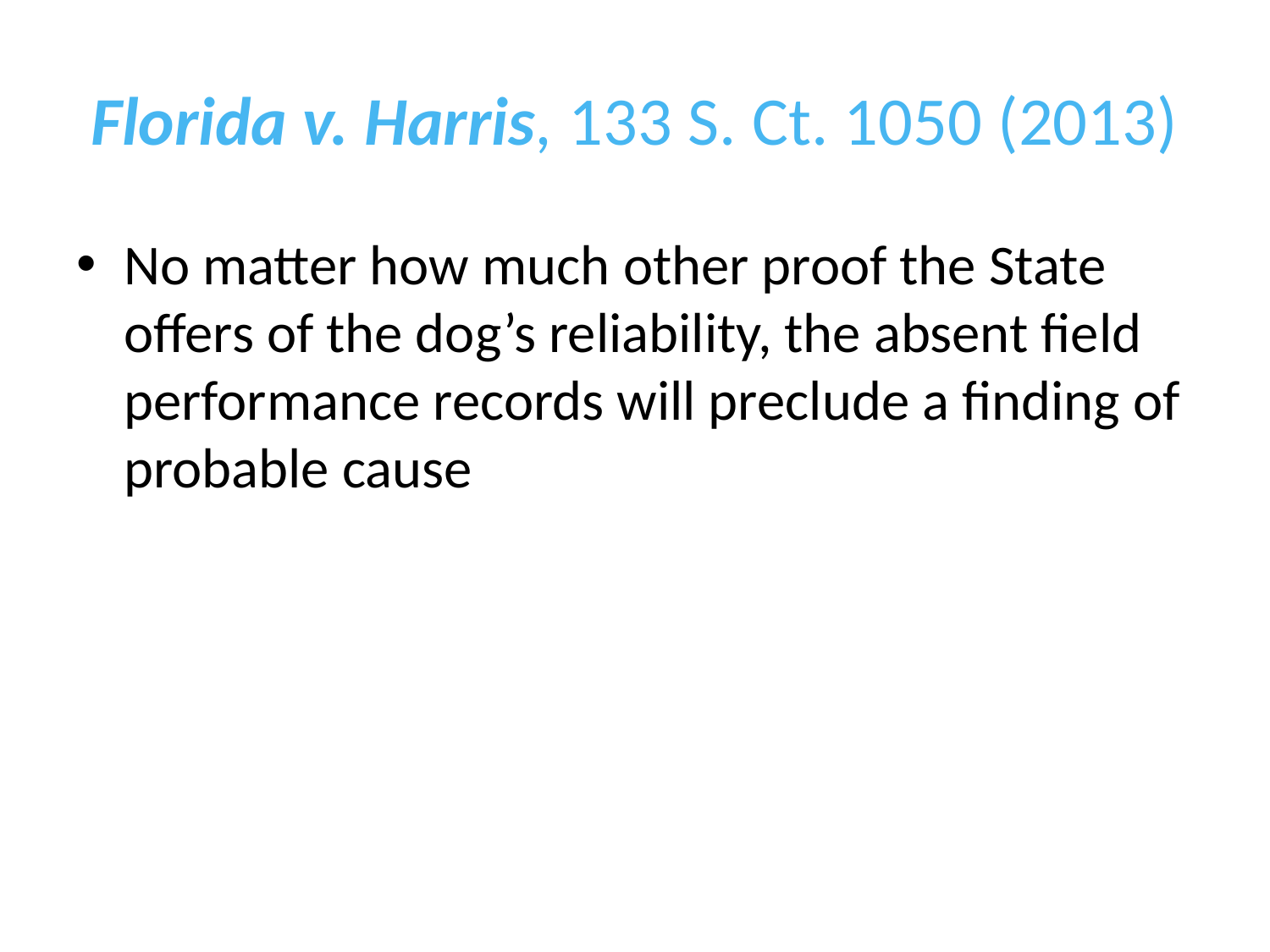

# Florida v. Harris, 133 S. Ct. 1050 (2013)
No matter how much other proof the State offers of the dog’s reliability, the absent field performance records will preclude a finding of probable cause